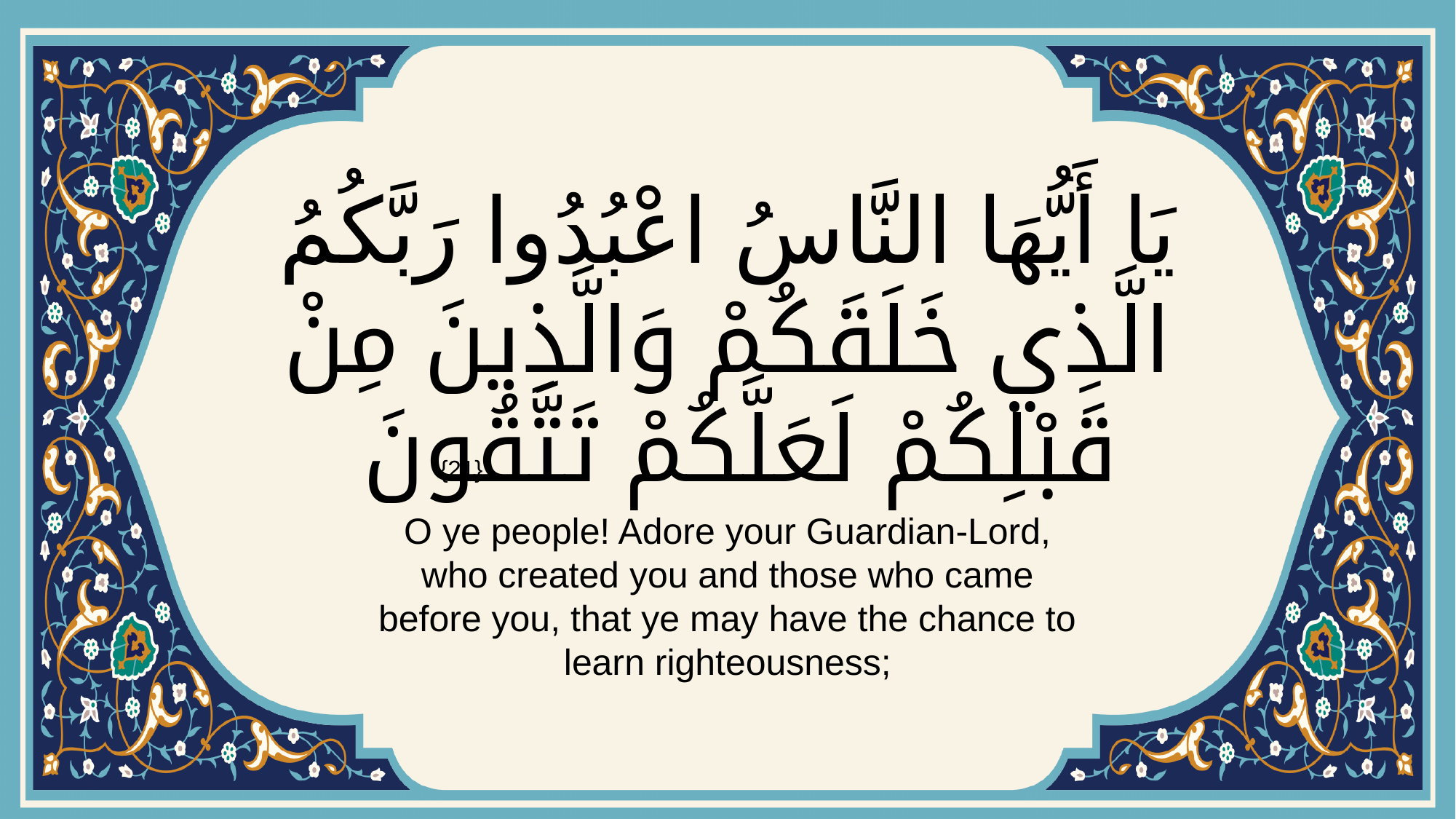

# يَا أَيُّهَا النَّاسُ اعْبُدُوا رَبَّكُمُ الَّذِي خَلَقَكُمْ وَالَّذِينَ مِنْ قَبْلِكُمْ لَعَلَّكُمْ تَتَّقُونَ
{21}
O ye people! Adore your Guardian-Lord, who created you and those who came before you, that ye may have the chance to learn righteousness;